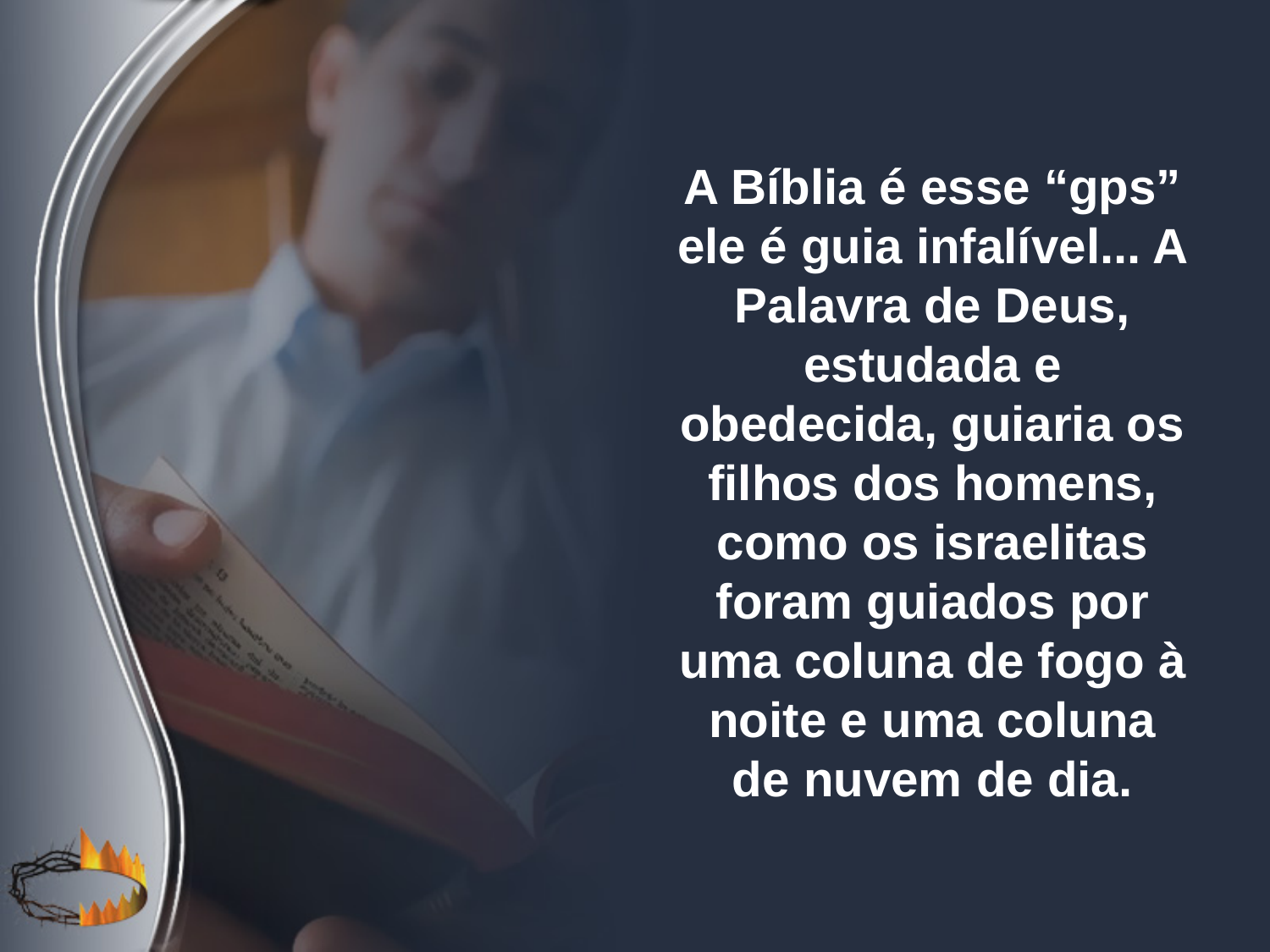

A Bíblia é esse “gps” ele é guia infalível... A Palavra de Deus, estudada e obedecida, guiaria os filhos dos homens, como os israelitas foram guiados por uma coluna de fogo à noite e uma coluna de nuvem de dia.